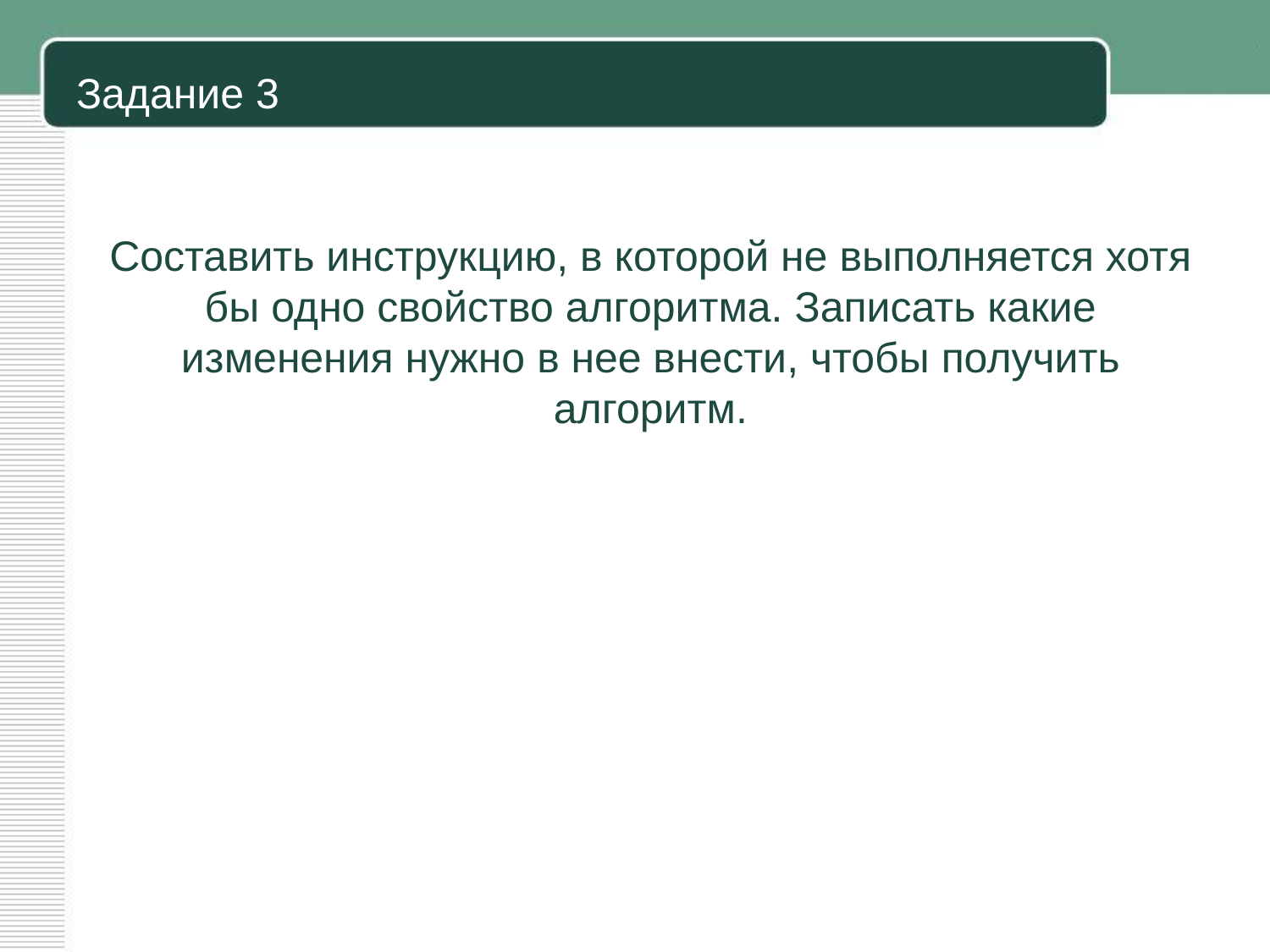

# Задание 3
Составить инструкцию, в которой не выполняется хотя бы одно свойство алгоритма. Записать какие изменения нужно в нее внести, чтобы получить алгоритм.